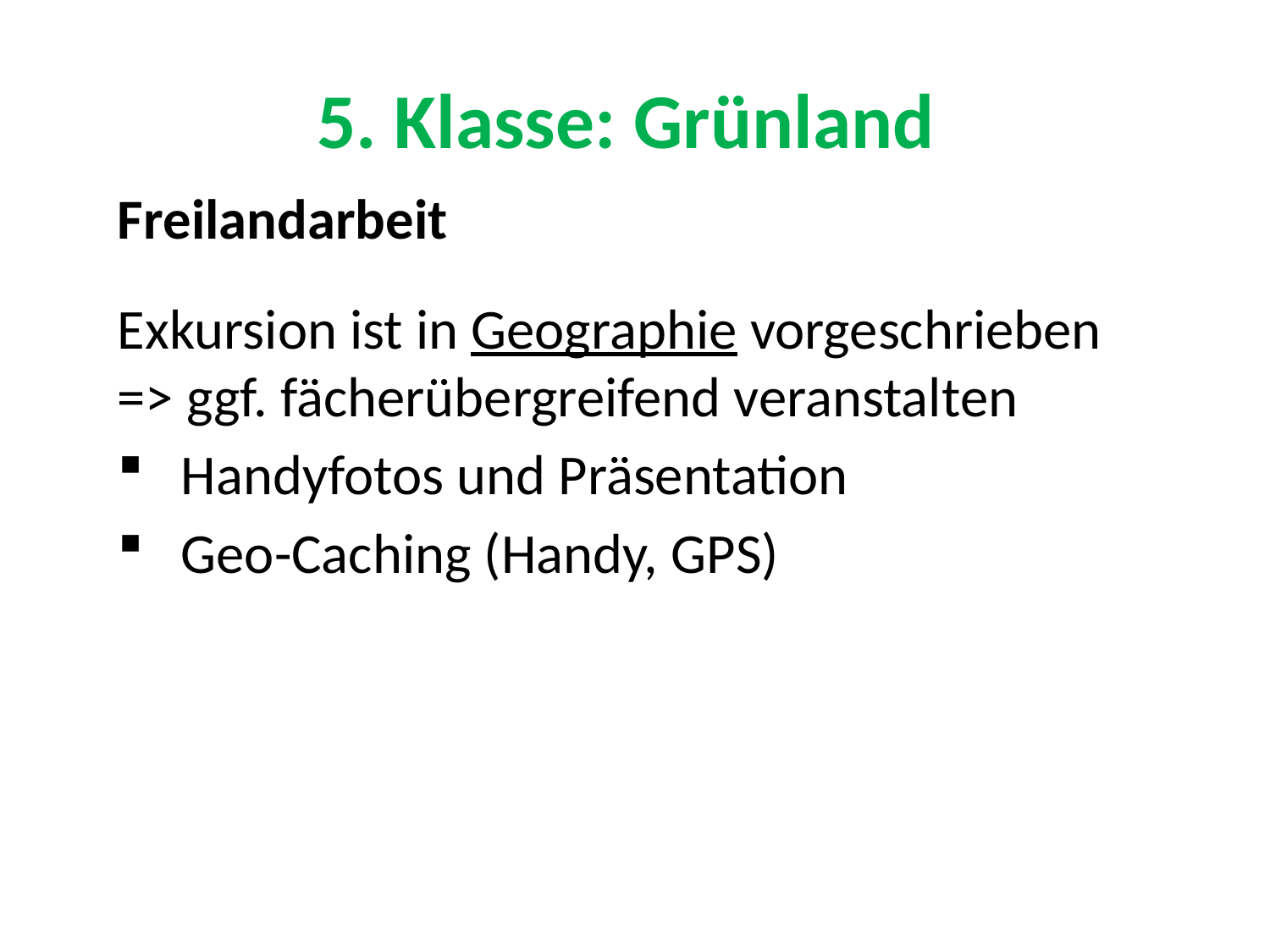

# 5. Klasse: Grünland
Freilandarbeit

Exkursion ist in Geographie vorgeschrieben => ggf. fächerübergreifend veranstalten
Handyfotos und Präsentation
Geo-Caching (Handy, GPS)